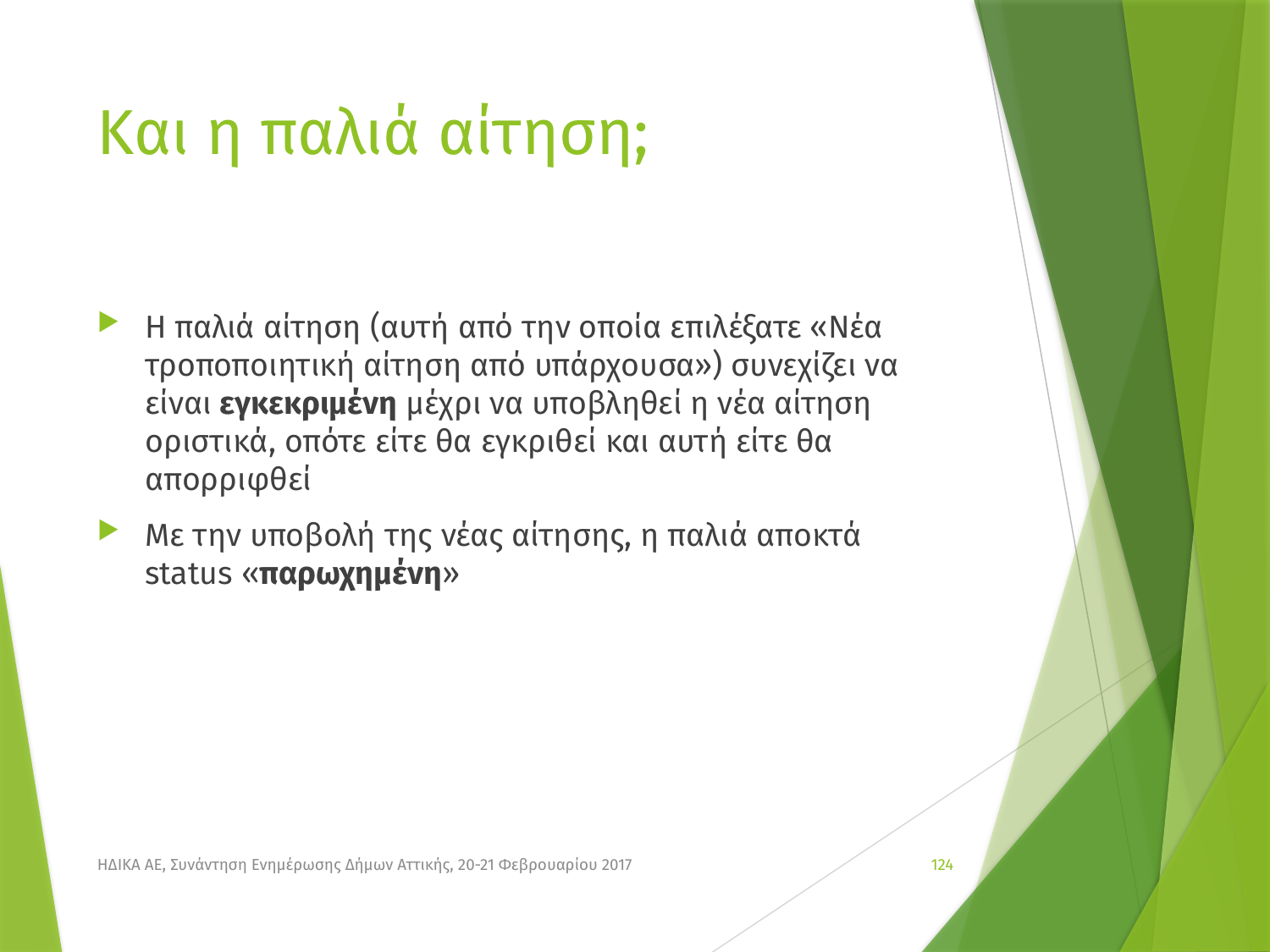

# Και η παλιά αίτηση;
Η παλιά αίτηση (αυτή από την οποία επιλέξατε «Νέα τροποποιητική αίτηση από υπάρχουσα») συνεχίζει να είναι εγκεκριμένη μέχρι να υποβληθεί η νέα αίτηση οριστικά, οπότε είτε θα εγκριθεί και αυτή είτε θα απορριφθεί
Με την υποβολή της νέας αίτησης, η παλιά αποκτά status «παρωχημένη»
ΗΔΙΚΑ ΑΕ, Συνάντηση Ενημέρωσης Δήμων Αττικής, 20-21 Φεβρουαρίου 2017
124